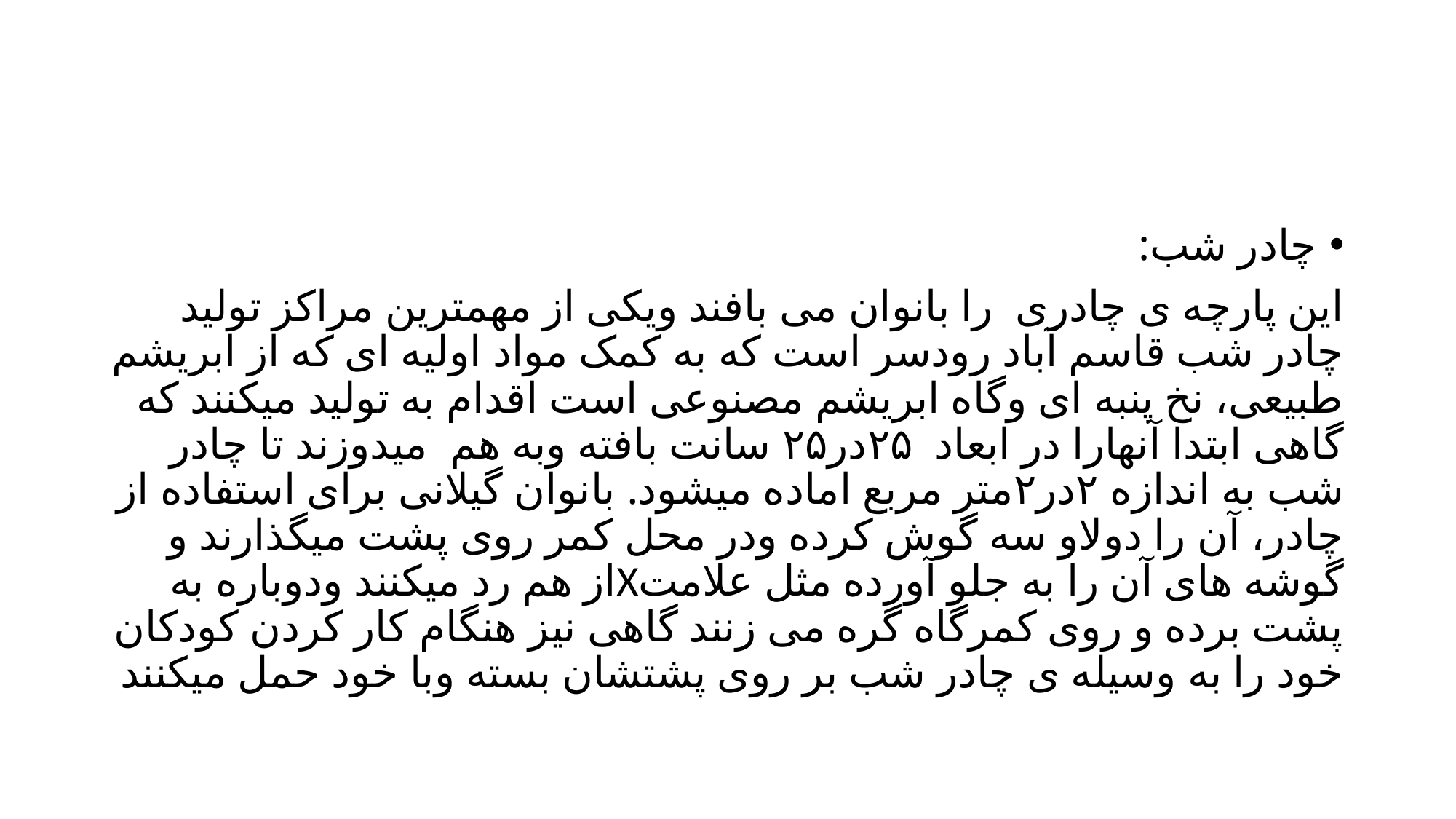

چادر شب:
این پارچه ی چادری  را بانوان می بافند ویکی از مهمترین مراکز تولید چادر شب قاسم آباد رودسر است که به کمک مواد اولیه ای که از ابریشم طبیعی، نخ پنبه ای وگاه ابریشم مصنوعی است اقدام به تولید میکنند که گاهی ابتدا آنهارا در ابعاد  ۲۵در۲۵ سانت بافته وبه هم  میدوزند تا چادر شب به اندازه ۲در۲متر مربع اماده میشود. بانوان گیلانی برای استفاده از چادر، آن را دولاو سه گوش کرده ودر محل کمر روی پشت میگذارند و گوشه های آن را به جلو آورده مثل علامتXاز هم رد میکنند ودوباره به پشت برده و روی کمرگاه گره می زنند گاهی نیز هنگام کار کردن کودکان خود را به وسیله ی چادر شب بر روی پشتشان بسته وبا خود حمل میکنند